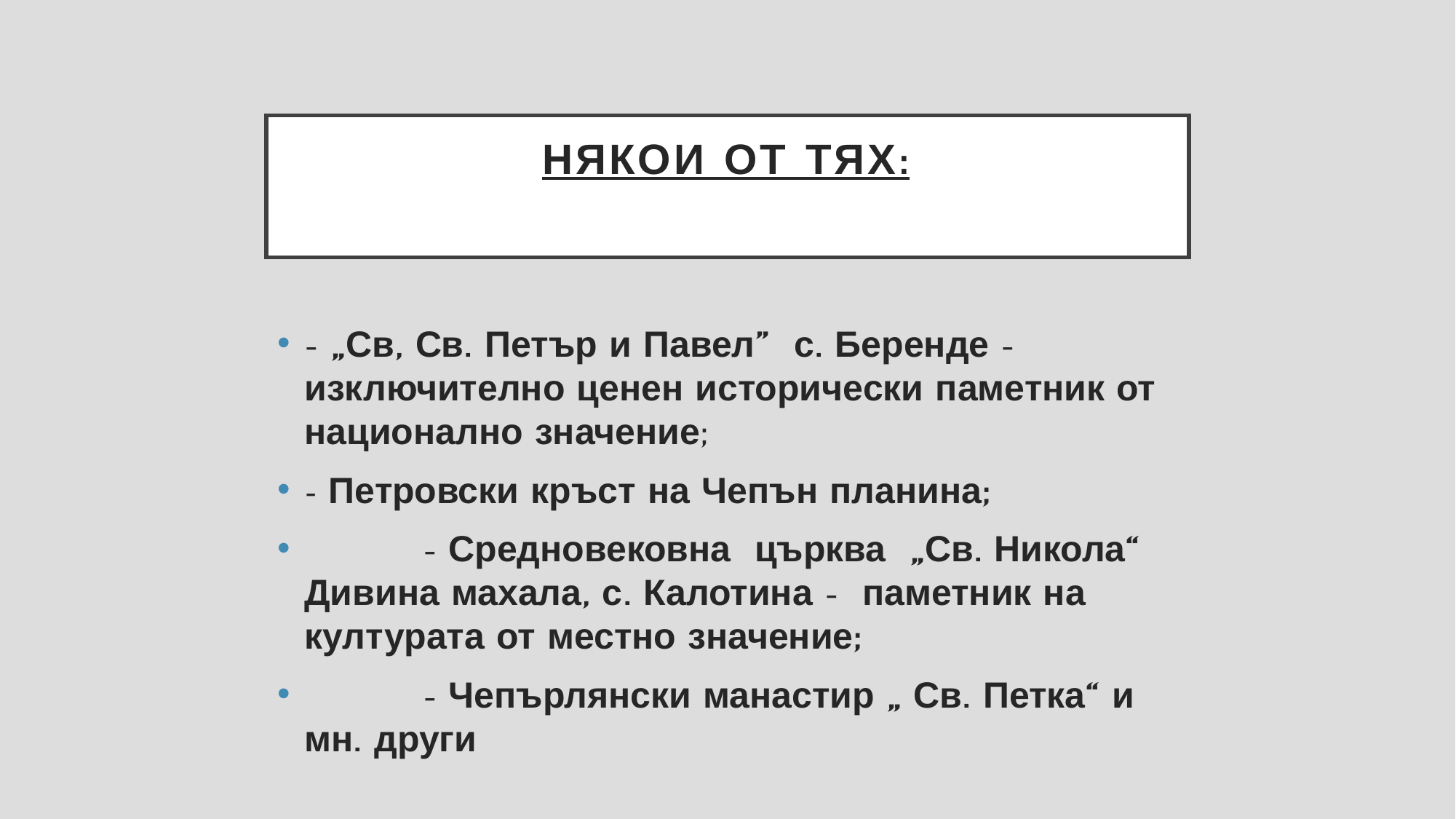

# Някои от тях:
- „Св, Св. Петър и Павел”  с. Беренде - изключително ценен исторически паметник от национално значение;
- Петровски кръст на Чепън планина;
          - Средновековна  църква  „Св. Никола“ Дивина махала, с. Калотина -  паметник на културата от местно значение;
          - Чепърлянски манастир „ Св. Петка“ и мн. други